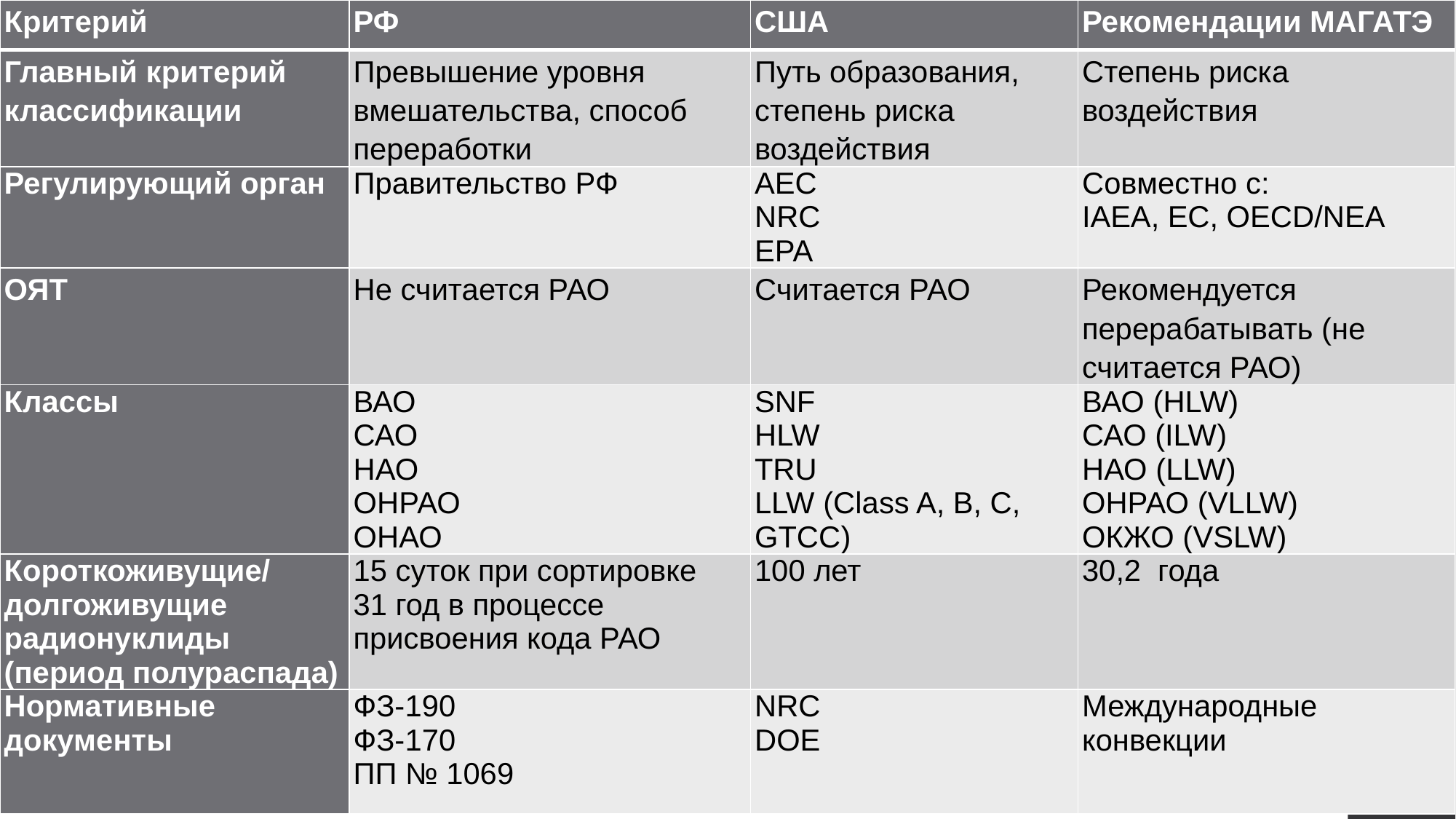

| Критерий | РФ | США | Рекомендации МАГАТЭ |
| --- | --- | --- | --- |
| Главный критерий классификации | Превышение уровня вмешательства, способ переработки | Путь образования, степень риска воздействия | Степень риска воздействия |
| Регулирующий орган | Правительство РФ | AEC NRC EPA | Совместно с: IAEA, EC, OECD/NEA |
| ОЯТ | Не считается РАО | Считается РАО | Рекомендуется перерабатывать (не считается РАО) |
| Классы | ВАО САО НАО ОНРАО ОНАО | SNF HLW TRU LLW (Class A, B, C, GTCC) | ВАО (HLW) САО (ILW) НАО (LLW) ОНРАО (VLLW) ОКЖО (VSLW) |
| Короткоживущие/ долгоживущие радионуклиды (период полураспада) | 15 суток при сортировке 31 год в процессе присвоения кода РАО | 100 лет | 30,2 года |
| Нормативные документы | ФЗ-190 ФЗ-170 ПП № 1069 | NRC DOE | Международные конвекции |
#
8